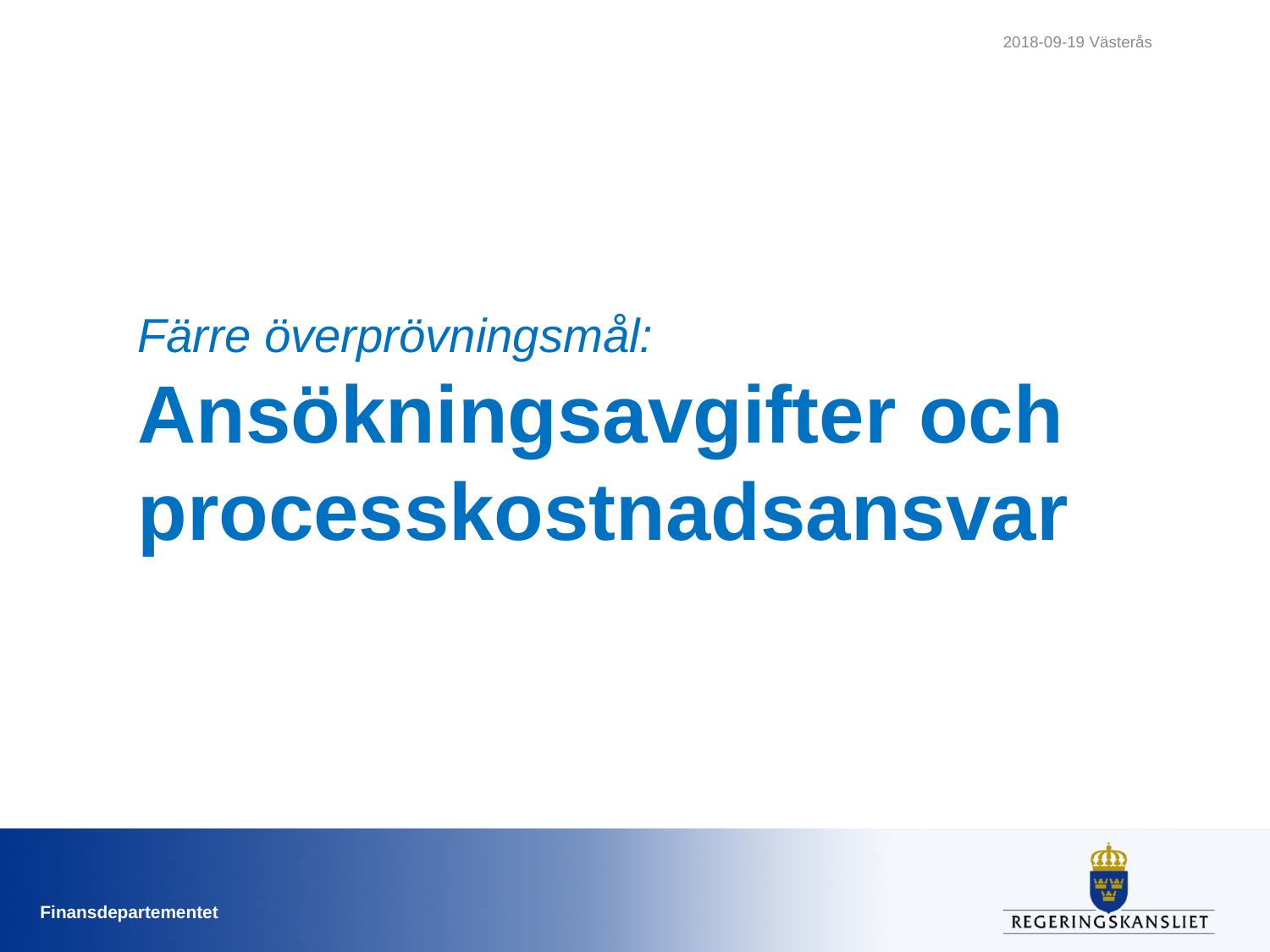

2018-09-19 Västerås
# Färre överprövningsmål: Ansökningsavgifter och processkostnadsansvar